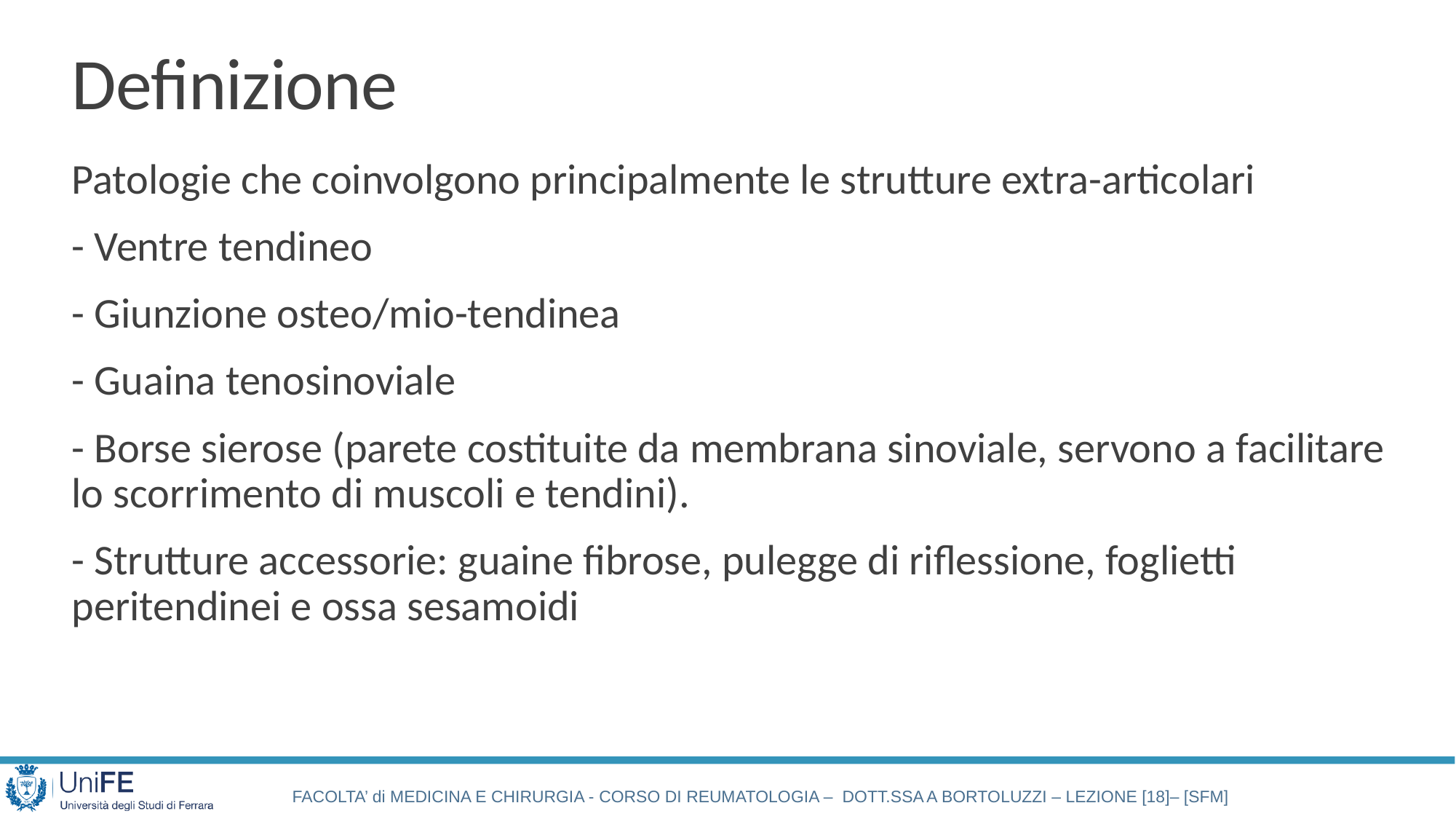

Definizione
Patologie che coinvolgono principalmente le strutture extra-articolari
- Ventre tendineo
- Giunzione osteo/mio-tendinea
- Guaina tenosinoviale
- Borse sierose (parete costituite da membrana sinoviale, servono a facilitare lo scorrimento di muscoli e tendini).
- Strutture accessorie: guaine fibrose, pulegge di riflessione, foglietti peritendinei e ossa sesamoidi